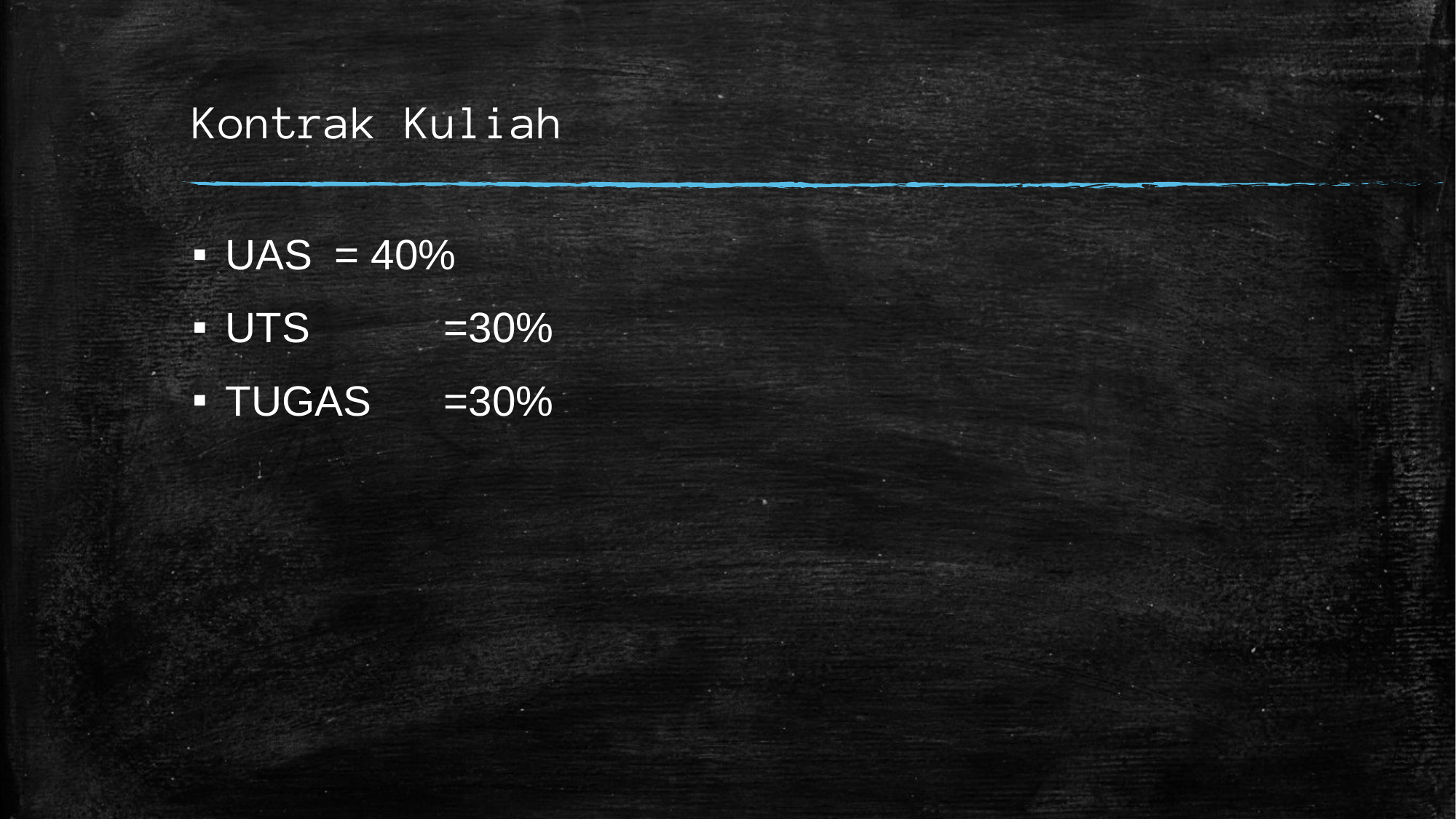

# Kontrak Kuliah
UAS 	= 40%
UTS		=30%
TUGAS 	=30%